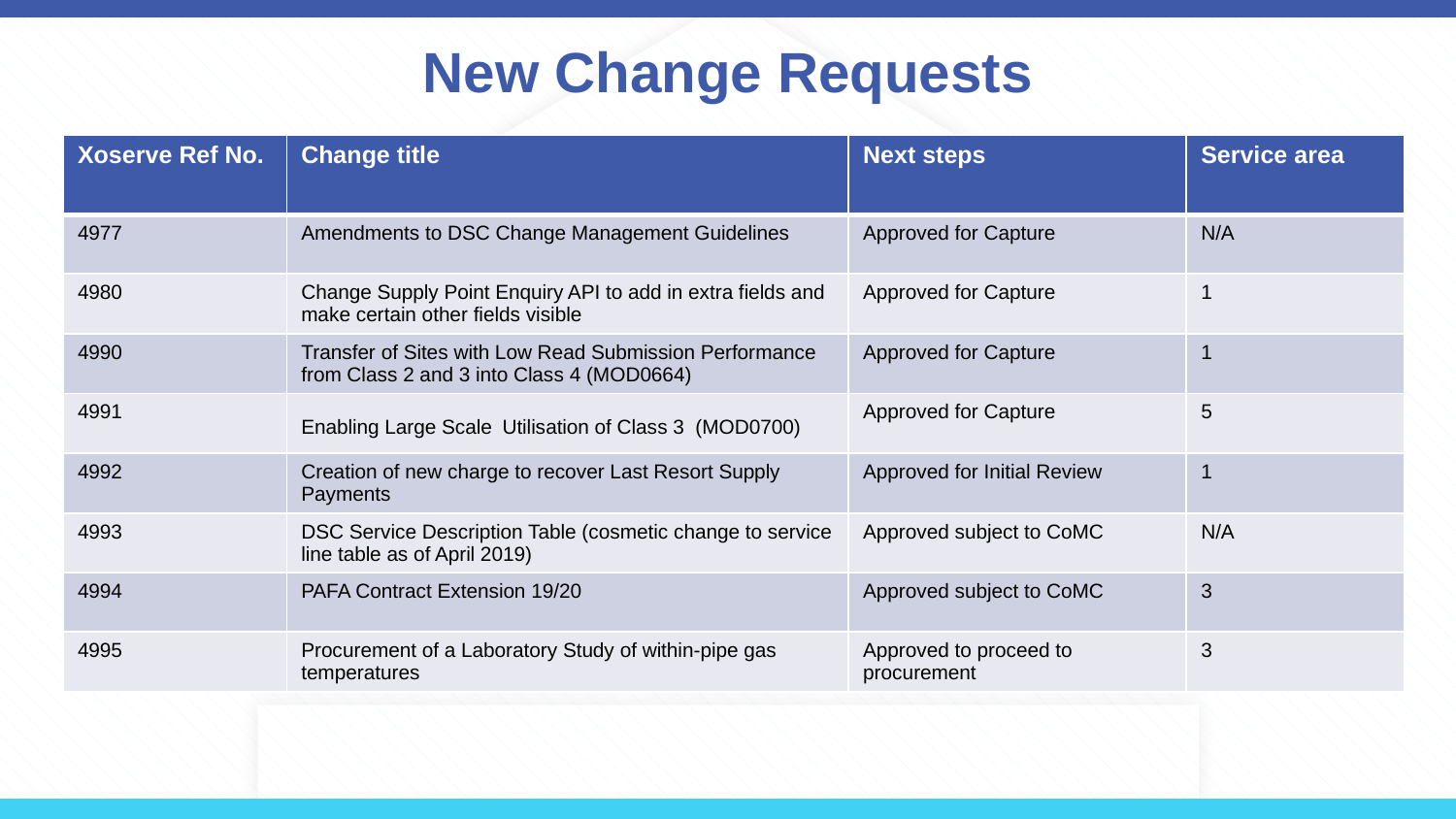

# New Change Requests
| Xoserve Ref No. | Change title | Next steps | Service area |
| --- | --- | --- | --- |
| 4977 | Amendments to DSC Change Management Guidelines | Approved for Capture | N/A |
| 4980 | Change Supply Point Enquiry API to add in extra fields and make certain other fields visible | Approved for Capture | 1 |
| 4990 | Transfer of Sites with Low Read Submission Performance from Class 2 and 3 into Class 4 (MOD0664) | Approved for Capture | 1 |
| 4991 | Enabling Large Scale Utilisation of Class 3 (MOD0700) | Approved for Capture | 5 |
| 4992 | Creation of new charge to recover Last Resort Supply Payments | Approved for Initial Review | 1 |
| 4993 | DSC Service Description Table (cosmetic change to service line table as of April 2019) | Approved subject to CoMC | N/A |
| 4994 | PAFA Contract Extension 19/20 | Approved subject to CoMC | 3 |
| 4995 | Procurement of a Laboratory Study of within-pipe gas temperatures | Approved to proceed to procurement | 3 |